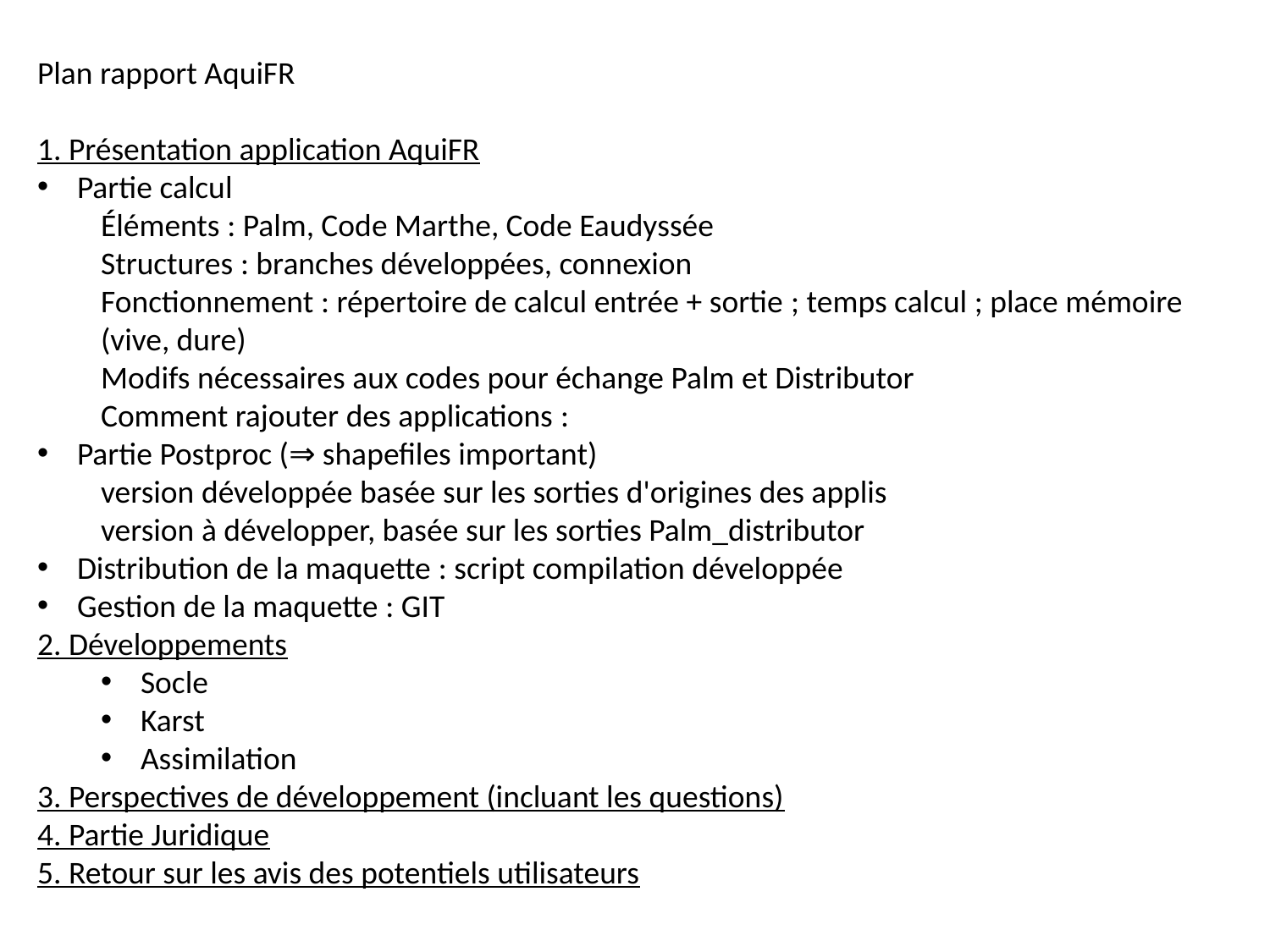

Plan rapport AquiFR

1. Présentation application AquiFR
Partie calcul
Éléments : Palm, Code Marthe, Code Eaudyssée
Structures : branches développées, connexion
Fonctionnement : répertoire de calcul entrée + sortie ; temps calcul ; place mémoire (vive, dure)
Modifs nécessaires aux codes pour échange Palm et Distributor
Comment rajouter des applications :
Partie Postproc (⇒ shapefiles important)
version développée basée sur les sorties d'origines des applis
version à développer, basée sur les sorties Palm_distributor
Distribution de la maquette : script compilation développée
Gestion de la maquette : GIT
2. Développements
Socle
Karst
Assimilation
3. Perspectives de développement (incluant les questions)
4. Partie Juridique
5. Retour sur les avis des potentiels utilisateurs